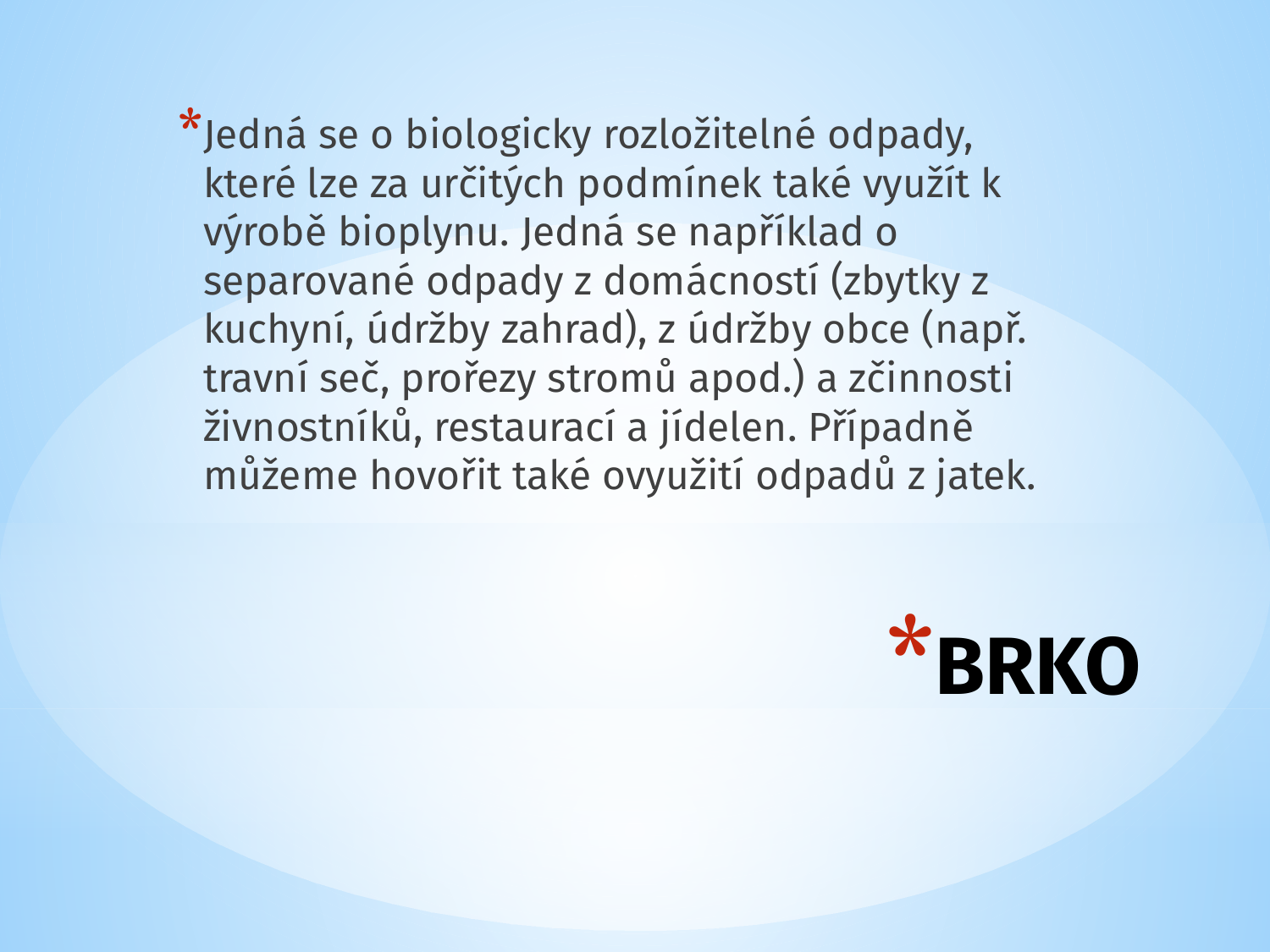

Jedná se o biologicky rozložitelné odpady, které lze za určitých podmínek také využít k výrobě bioplynu. Jedná se například o separované odpady z domácností (zbytky z kuchyní, údržby zahrad), z údržby obce (např. travní seč, prořezy stromů apod.) a zčinnosti živnostníků, restaurací a jídelen. Případně můžeme hovořit také ovyužití odpadů z jatek.
# BRKO